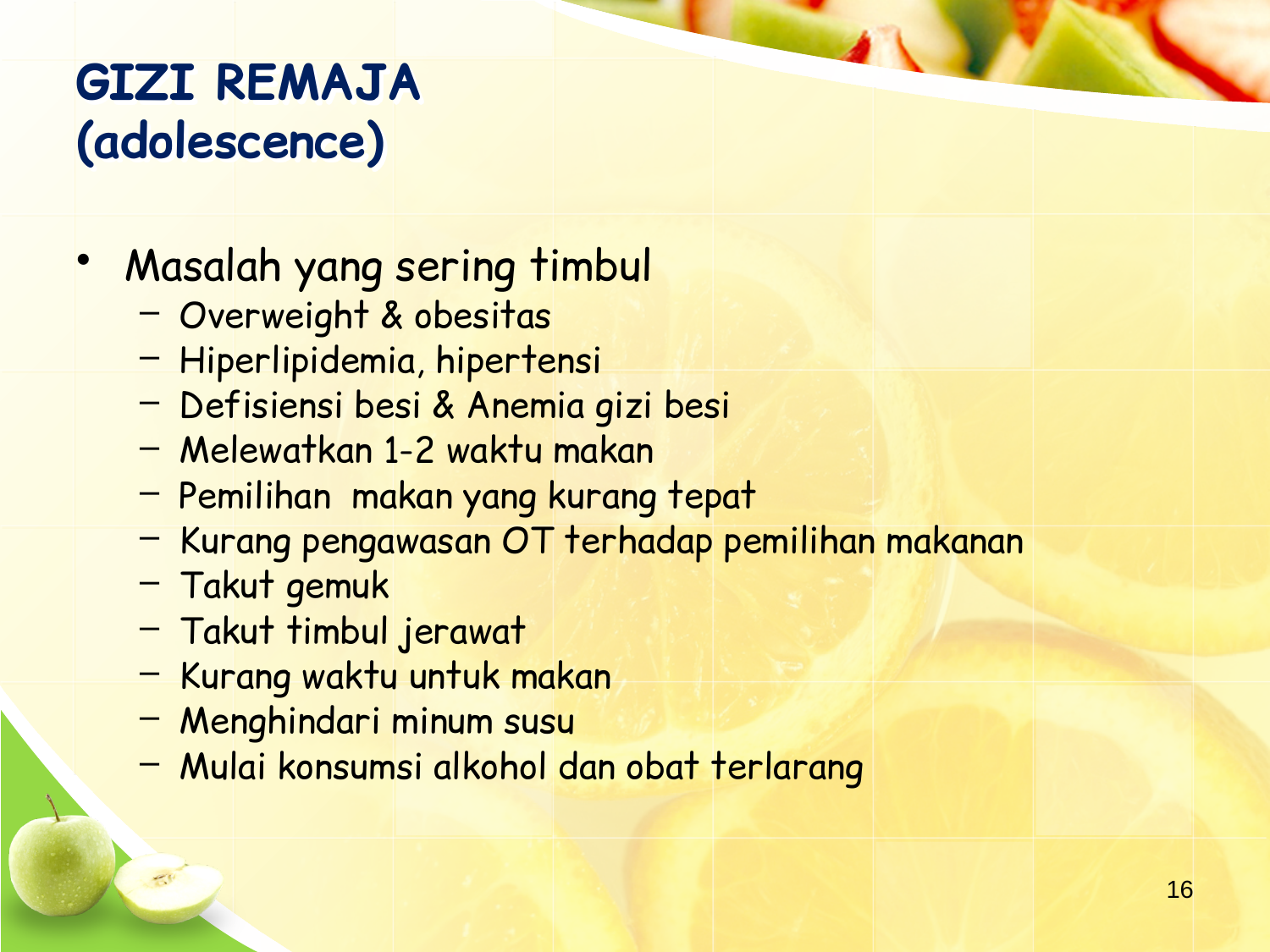

# GIZI REMAJA (adolescence)
Masalah yang sering timbul
Overweight & obesitas
Hiperlipidemia, hipertensi
Defisiensi besi & Anemia gizi besi
Melewatkan 1-2 waktu makan
Pemilihan  makan yang kurang tepat
Kurang pengawasan OT terhadap pemilihan makanan
Takut gemuk
Takut timbul jerawat
Kurang waktu untuk makan
Menghindari minum susu
Mulai konsumsi alkohol dan obat terlarang
16